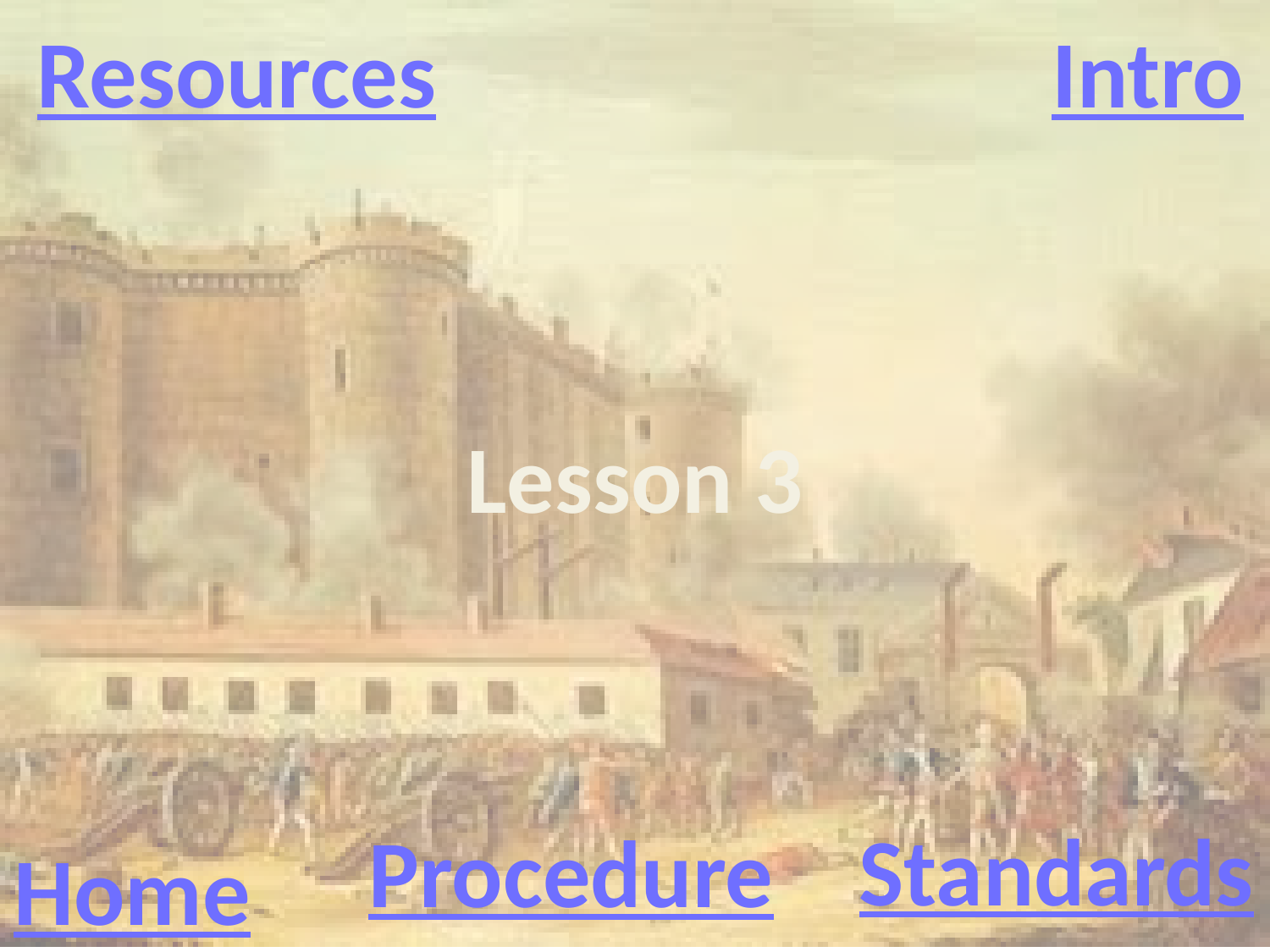

Resources
Intro
Lesson 3
Standards
Procedure
Home